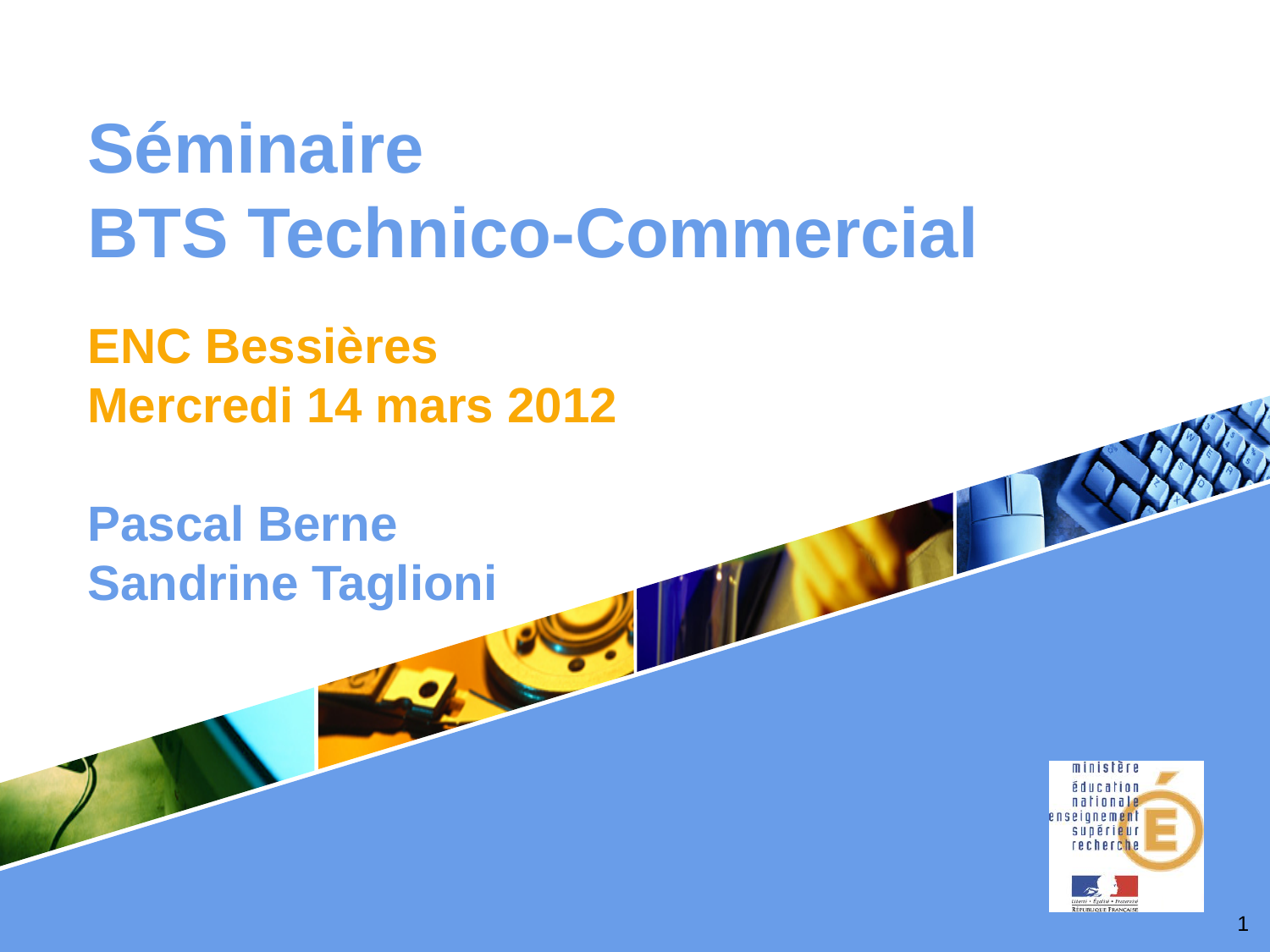

# Séminaire BTS Technico-Commercial . ENC Bessières Mercredi 14 mars 2012 Pascal Berne Sandrine Taglioni
1